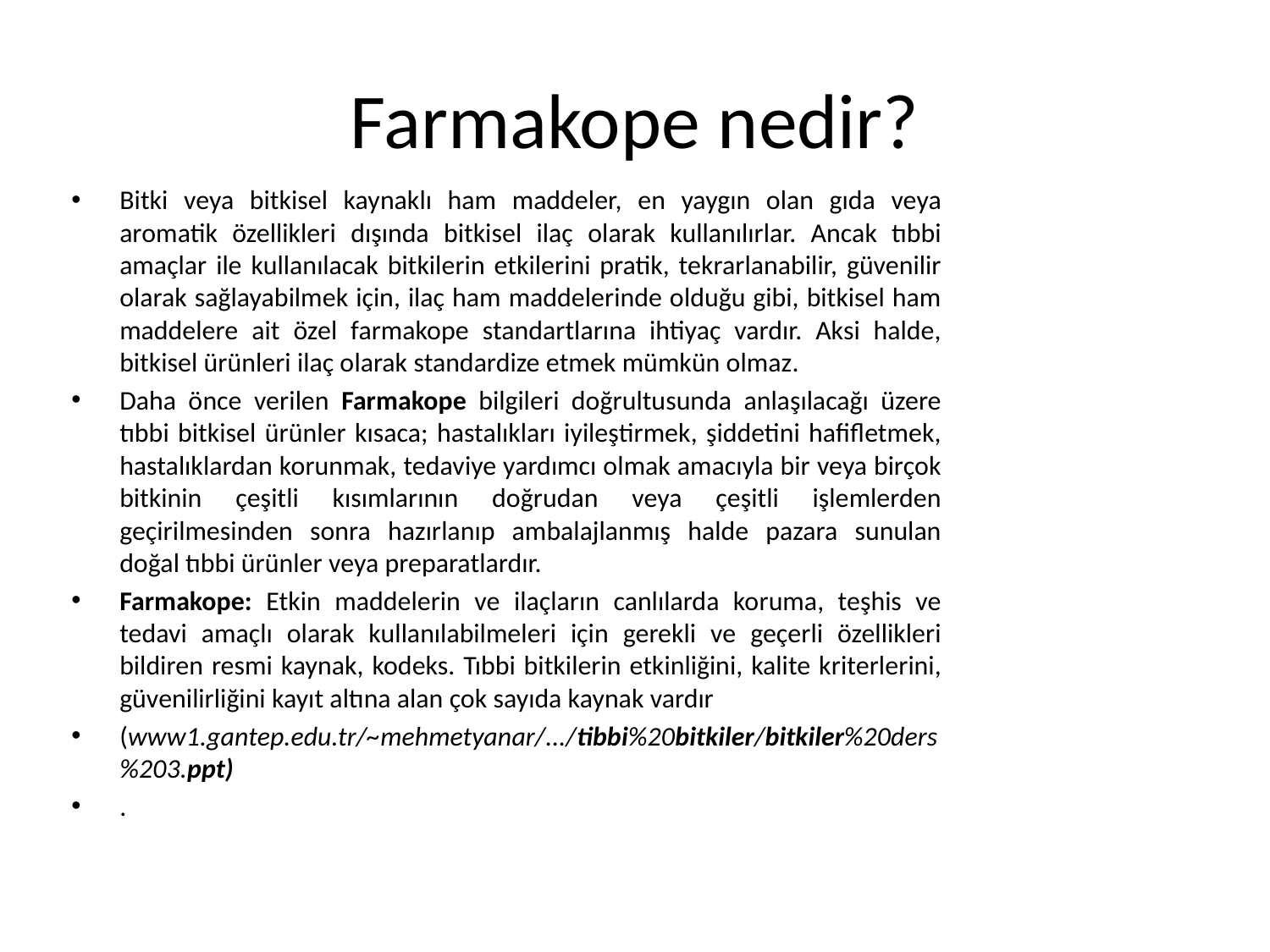

# Farmakope nedir?
Bitki veya bitkisel kaynaklı ham maddeler, en yaygın olan gıda veya aromatik özellikleri dışında bitkisel ilaç olarak kullanılırlar. Ancak tıbbi amaçlar ile kullanılacak bitkilerin etkilerini pratik, tekrarlanabilir, güvenilir olarak sağlayabilmek için, ilaç ham maddelerinde olduğu gibi, bitkisel ham maddelere ait özel farmakope standartlarına ihtiyaç vardır. Aksi halde, bitkisel ürünleri ilaç olarak standardize etmek mümkün olmaz.
Daha önce verilen Farmakope bilgileri doğrultusunda anlaşılacağı üzere tıbbi bitkisel ürünler kısaca; hastalıkları iyileştirmek, şiddetini hafifletmek, hastalıklardan korunmak, tedaviye yardımcı olmak amacıyla bir veya birçok bitkinin çeşitli kısımlarının doğrudan veya çeşitli işlemlerden geçirilmesinden sonra hazırlanıp ambalajlanmış halde pazara sunulan doğal tıbbi ürünler veya preparatlardır.
Farmakope: Etkin maddelerin ve ilaçların canlılarda koruma, teşhis ve tedavi amaçlı olarak kullanılabilmeleri için gerekli ve geçerli özellikleri bildiren resmi kaynak, kodeks. Tıbbi bitkilerin etkinliğini, kalite kriterlerini, güvenilirliğini kayıt altına alan çok sayıda kaynak vardır
(www1.gantep.edu.tr/~mehmetyanar/.../tibbi%20bitkiler/bitkiler%20ders%203.ppt)
.